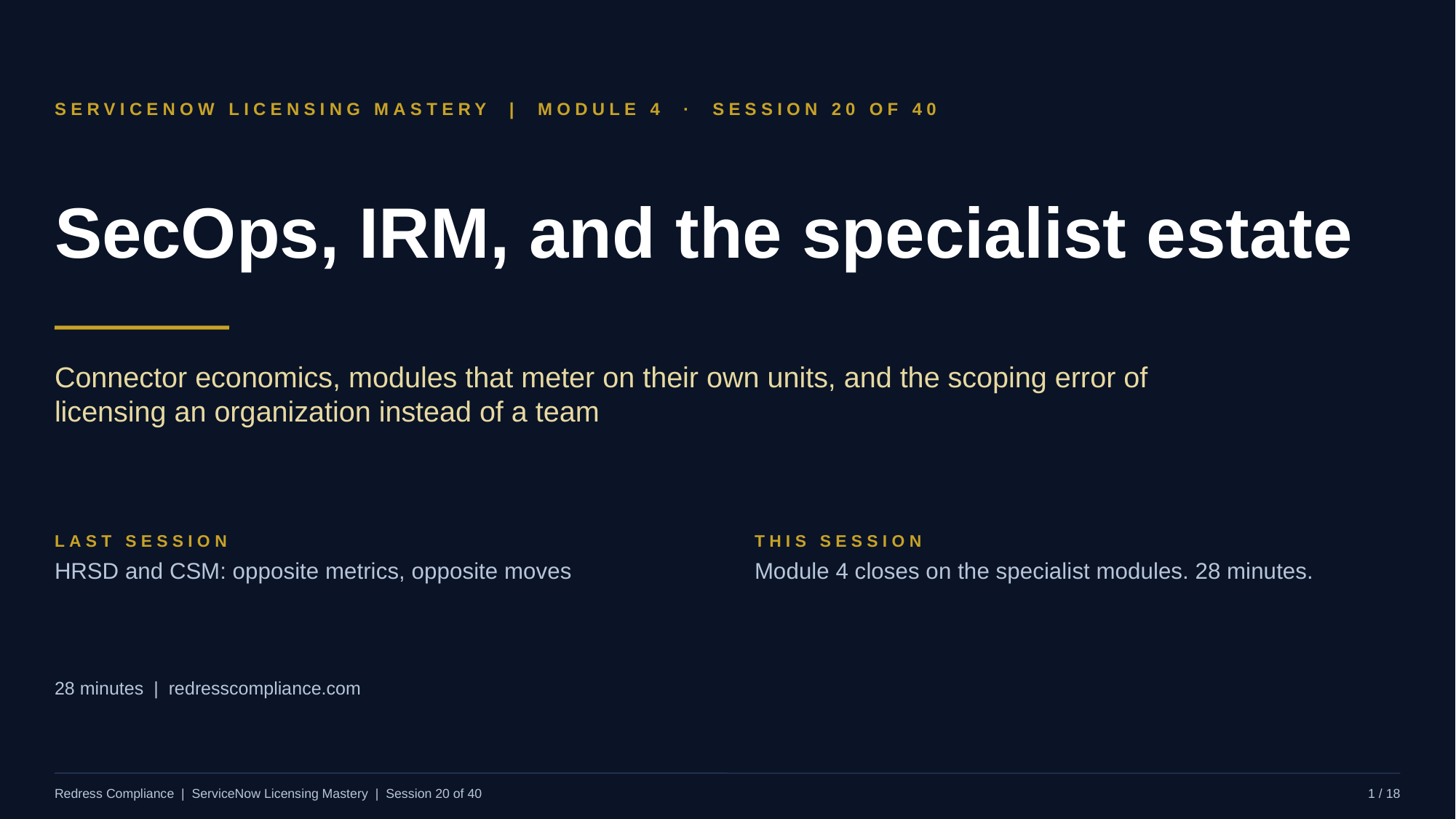

SERVICENOW LICENSING MASTERY  |  MODULE 4  ·  SESSION 20 OF 40
SecOps, IRM, and the specialist estate

Connector economics, modules that meter on their own units, and the scoping error of licensing an organization instead of a team
LAST SESSION
HRSD and CSM: opposite metrics, opposite moves
THIS SESSION
Module 4 closes on the specialist modules. 28 minutes.
28 minutes  |  redresscompliance.com

Redress Compliance  |  ServiceNow Licensing Mastery  |  Session 20 of 40
1 / 18